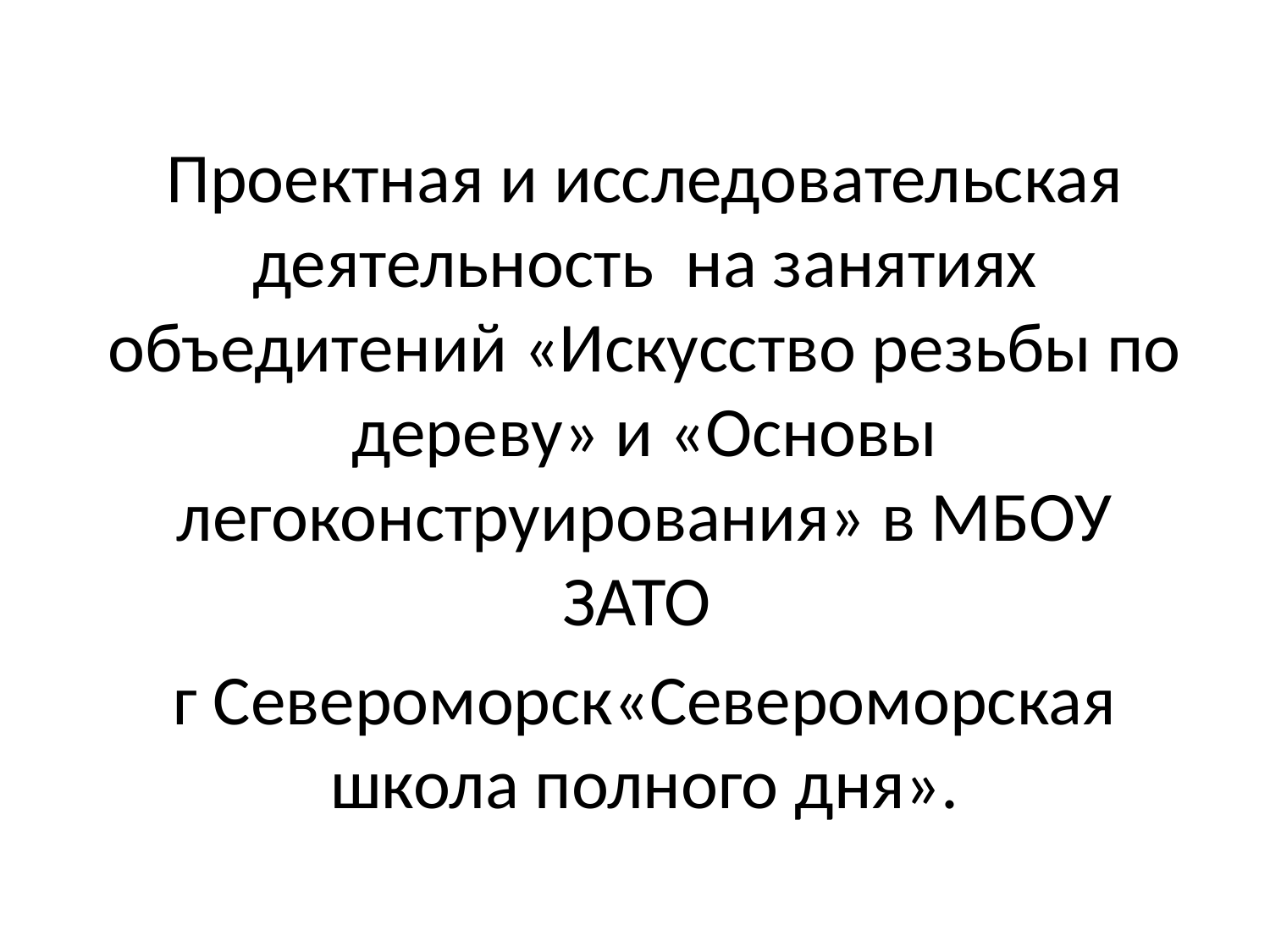

#
Проектная и исследовательская деятельность  на занятиях объедитений «Искусство резьбы по дереву» и «Основы легоконструирования» в МБОУ ЗАТО
г Североморск«Североморская школа полного дня».